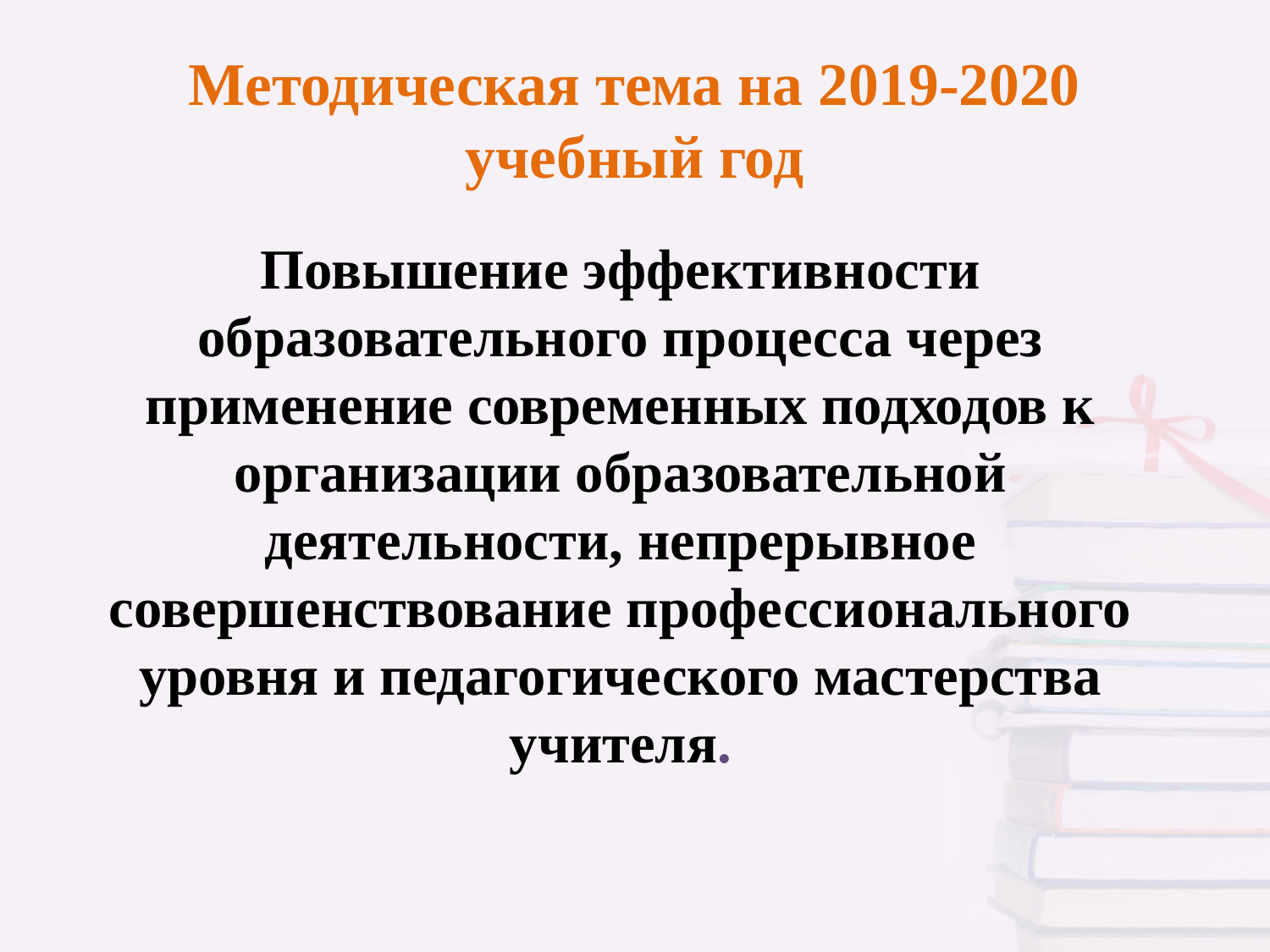

# Методическая тема на 2019-2020 учебный год
Повышение эффективности образовательного процесса через применение современных подходов к организации образовательной деятельности, непрерывное совершенствование профессионального уровня и педагогического мастерства учителя.